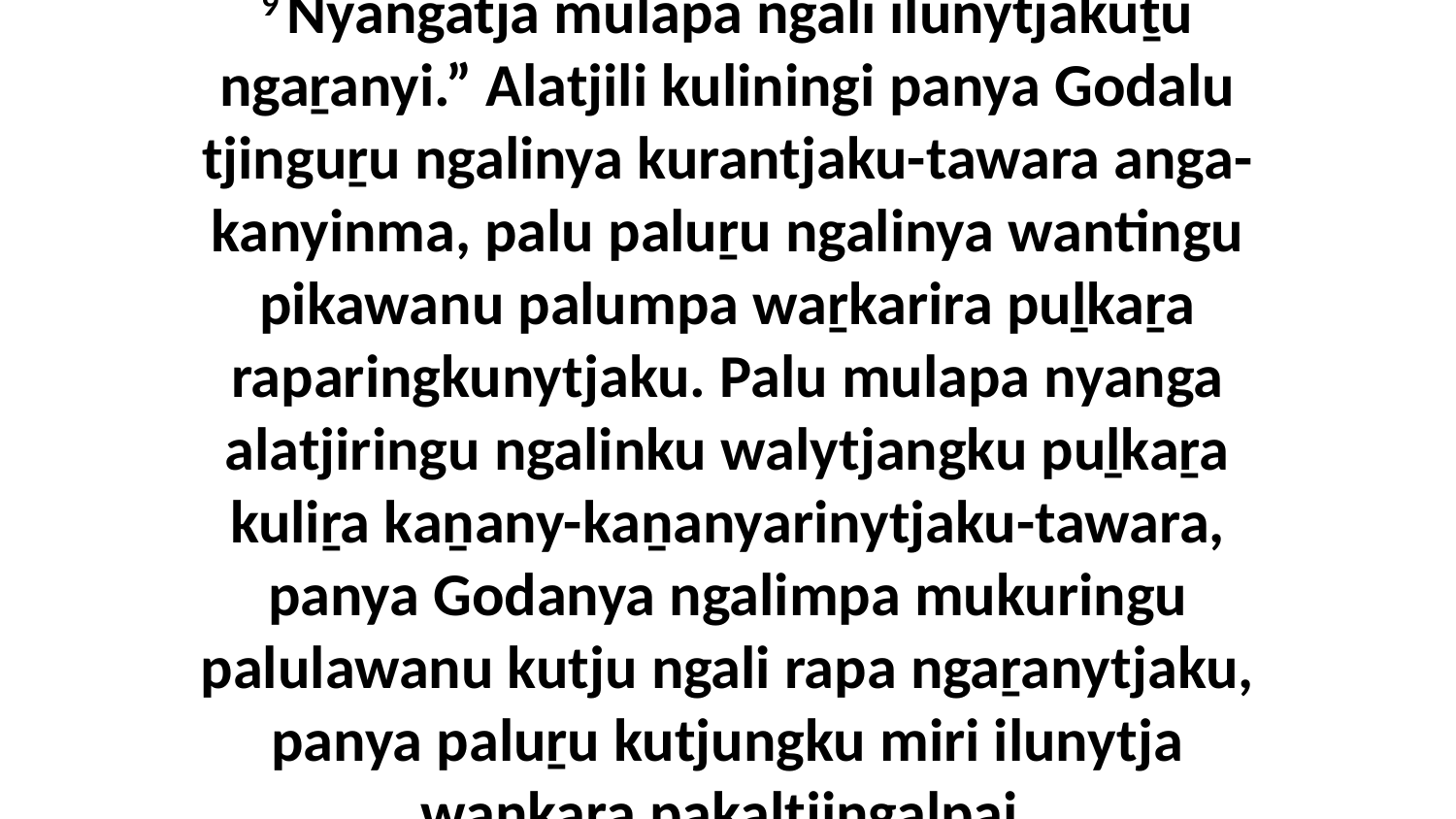

9 Nyangatja mulapa ngali ilunytjakuṯu ngaṟanyi.” Alatjili kuliningi panya Godalu tjinguṟu ngalinya kurantjaku-tawara anga-kanyinma, palu paluṟu ngalinya wantingu pikawanu palumpa waṟkarira puḻkaṟa raparingkunytjaku. Palu mulapa nyanga alatjiringu ngalinku walytjangku puḻkaṟa kuliṟa kaṉany-kaṉanyarinytjaku-tawara, panya Godanya ngalimpa mukuringu palulawanu kutju ngali rapa ngaṟanytjaku, panya paluṟu kutjungku miri ilunytja wankaṟa pakaltjingalpai.